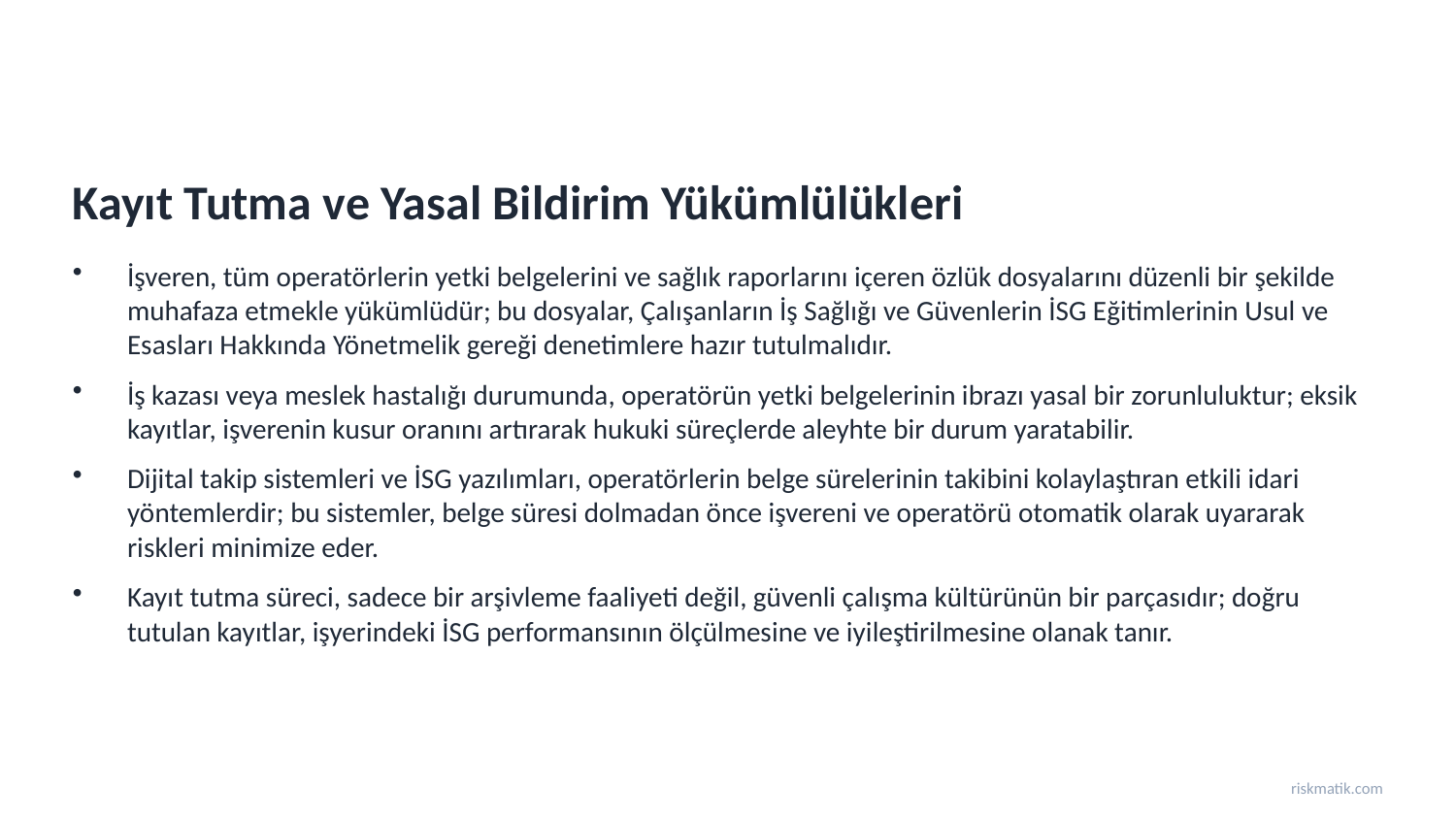

Kayıt Tutma ve Yasal Bildirim Yükümlülükleri
İşveren, tüm operatörlerin yetki belgelerini ve sağlık raporlarını içeren özlük dosyalarını düzenli bir şekilde muhafaza etmekle yükümlüdür; bu dosyalar, Çalışanların İş Sağlığı ve Güvenlerin İSG Eğitimlerinin Usul ve Esasları Hakkında Yönetmelik gereği denetimlere hazır tutulmalıdır.
İş kazası veya meslek hastalığı durumunda, operatörün yetki belgelerinin ibrazı yasal bir zorunluluktur; eksik kayıtlar, işverenin kusur oranını artırarak hukuki süreçlerde aleyhte bir durum yaratabilir.
Dijital takip sistemleri ve İSG yazılımları, operatörlerin belge sürelerinin takibini kolaylaştıran etkili idari yöntemlerdir; bu sistemler, belge süresi dolmadan önce işvereni ve operatörü otomatik olarak uyararak riskleri minimize eder.
Kayıt tutma süreci, sadece bir arşivleme faaliyeti değil, güvenli çalışma kültürünün bir parçasıdır; doğru tutulan kayıtlar, işyerindeki İSG performansının ölçülmesine ve iyileştirilmesine olanak tanır.
riskmatik.com